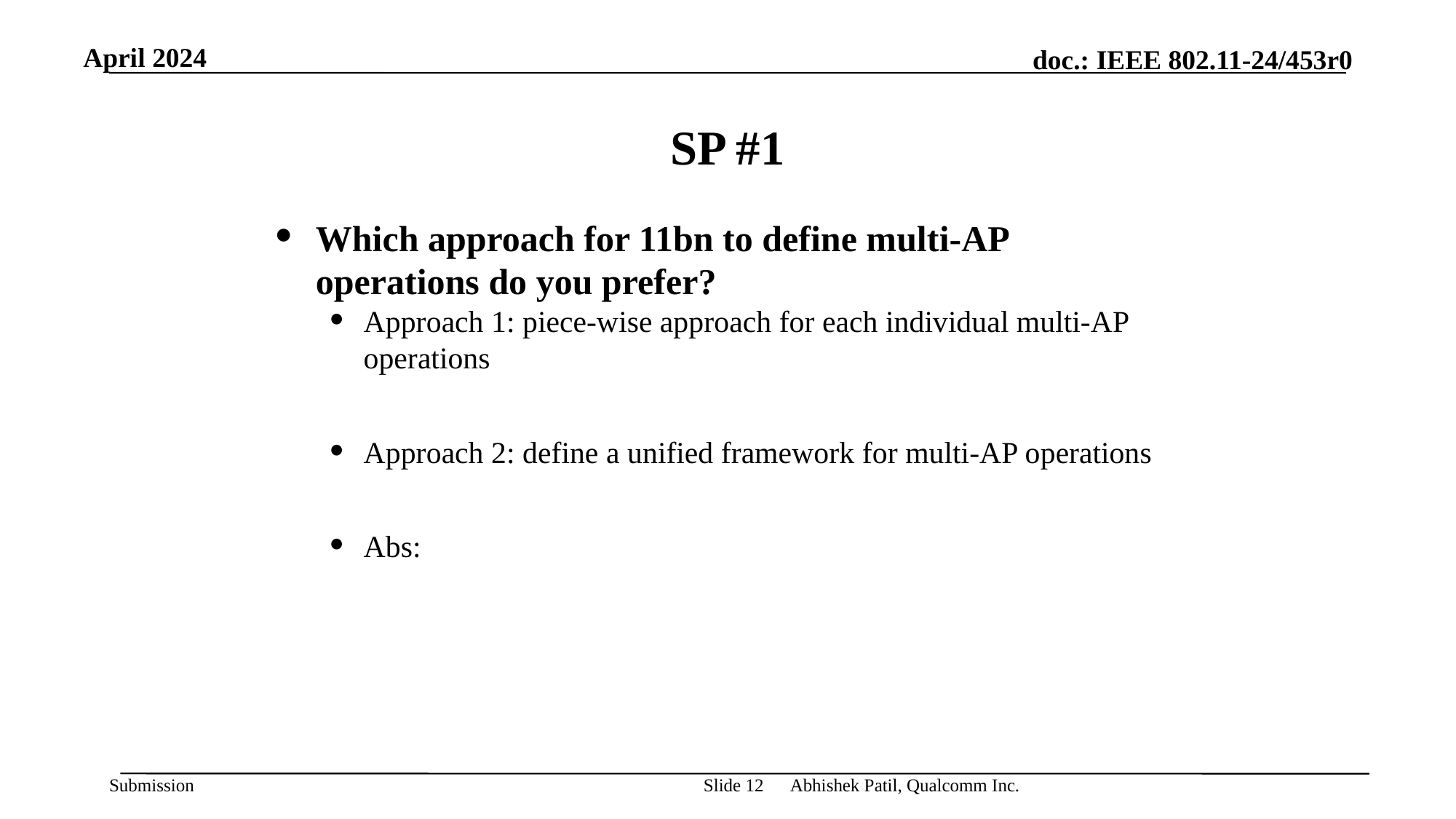

April 2024
# SP #1
Which approach for 11bn to define multi-AP operations do you prefer?
Approach 1: piece-wise approach for each individual multi-AP operations

Approach 2: define a unified framework for multi-AP operations

Abs:
Abhishek Patil, Qualcomm Inc.
Slide 12